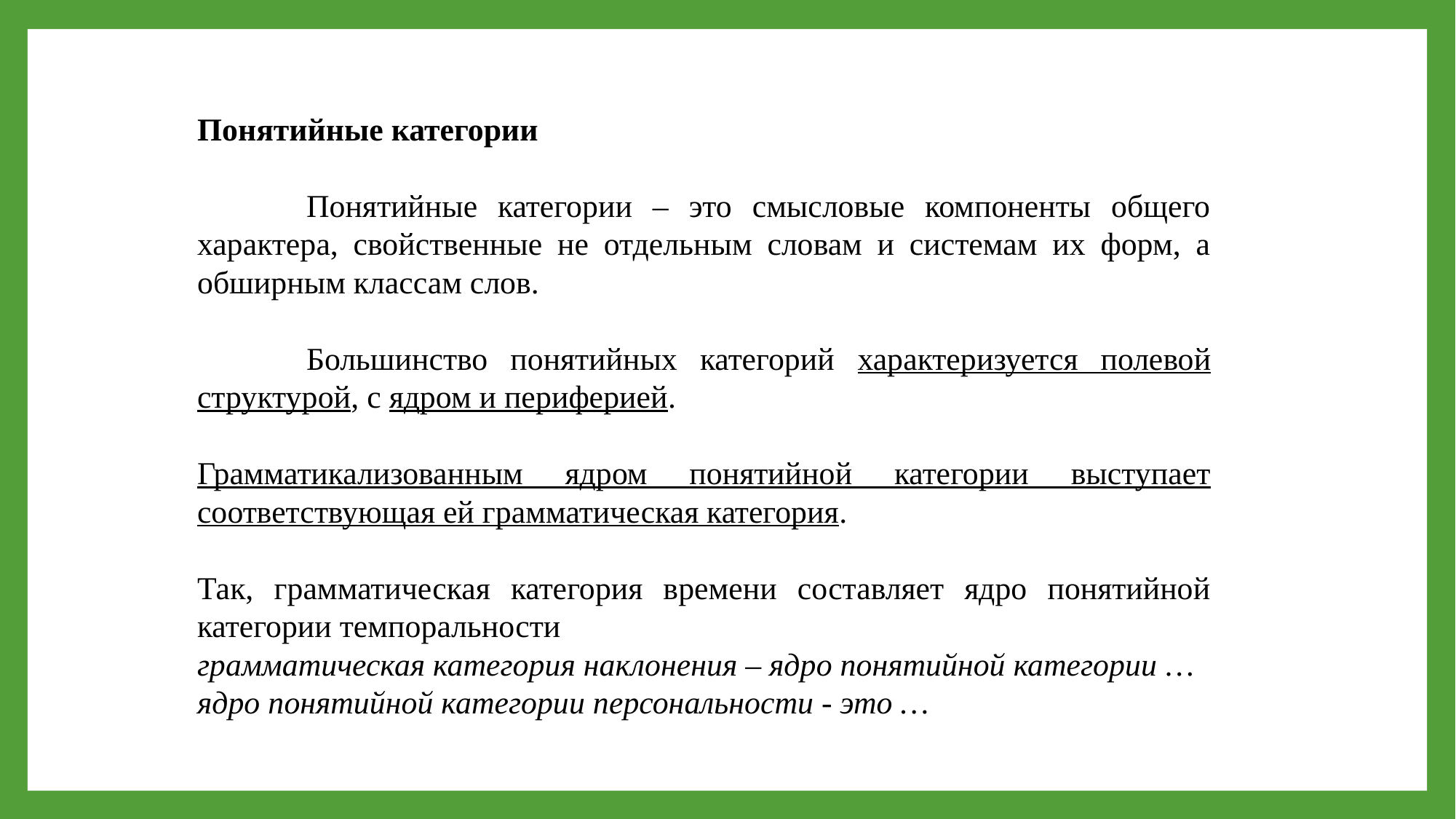

Понятийные категории

	Понятийные категории – это смысловые компоненты общего характера, свойственные не отдельным словам и системам их форм, а обширным классам слов.

	Большинство понятийных категорий характеризуется полевой структурой, с ядром и периферией.

Грамматикализованным ядром понятийной категории выступает соответствующая ей грамматическая категория.

Так, грамматическая категория времени составляет ядро понятийной категории темпоральности
грамматическая категория наклонения – ядро понятийной категории …
ядро понятийной категории персональности - это …